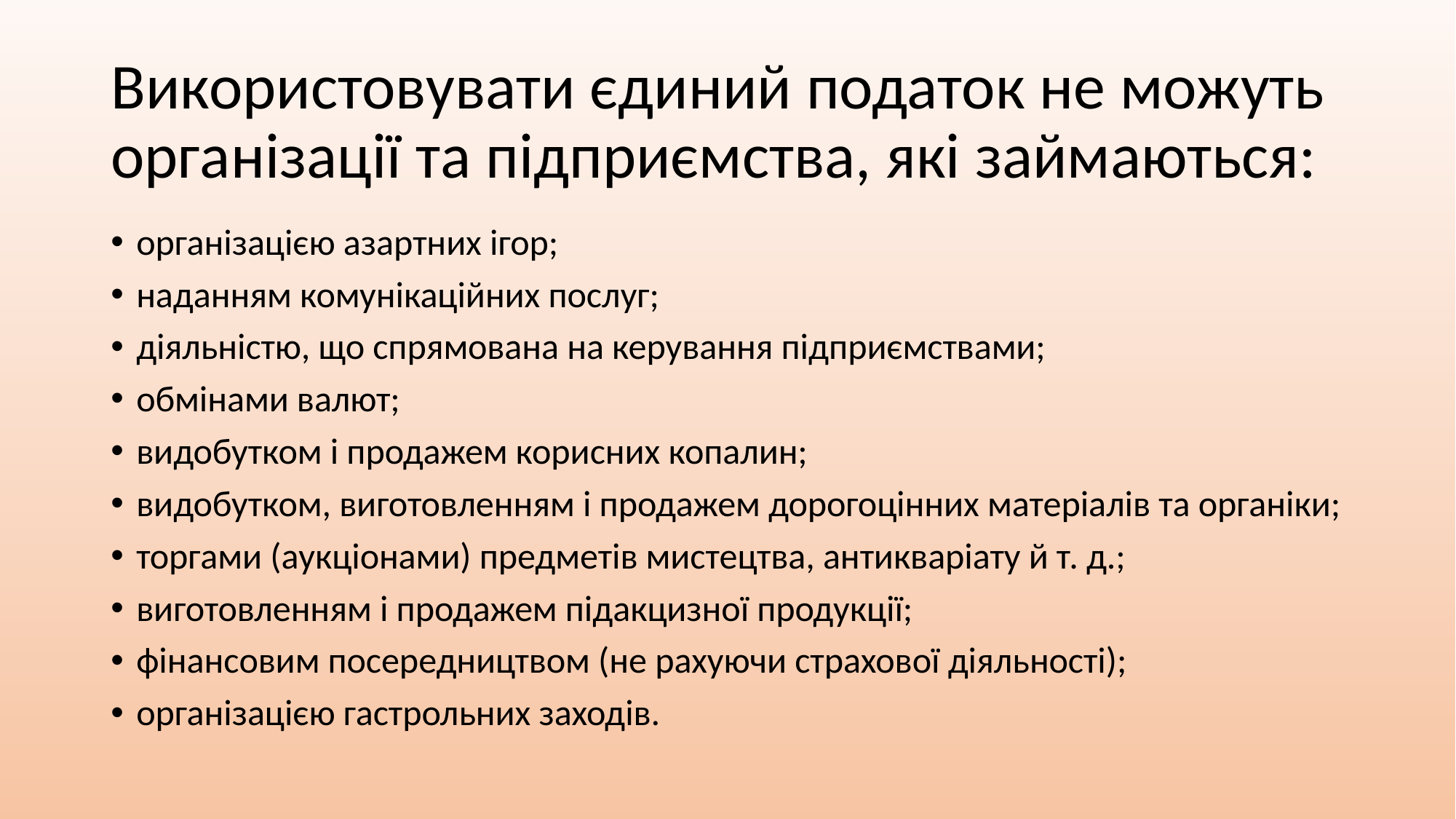

# Використовувати єдиний податок не можуть організації та підприємства, які займаються:
організацією азартних ігор;
наданням комунікаційних послуг;
діяльністю, що спрямована на керування підприємствами;
обмінами валют;
видобутком і продажем корисних копалин;
видобутком, виготовленням і продажем дорогоцінних матеріалів та органіки;
торгами (аукціонами) предметів мистецтва, антикваріату й т. д.;
виготовленням і продажем підакцизної продукції;
фінансовим посередництвом (не рахуючи страхової діяльності);
організацією гастрольних заходів.